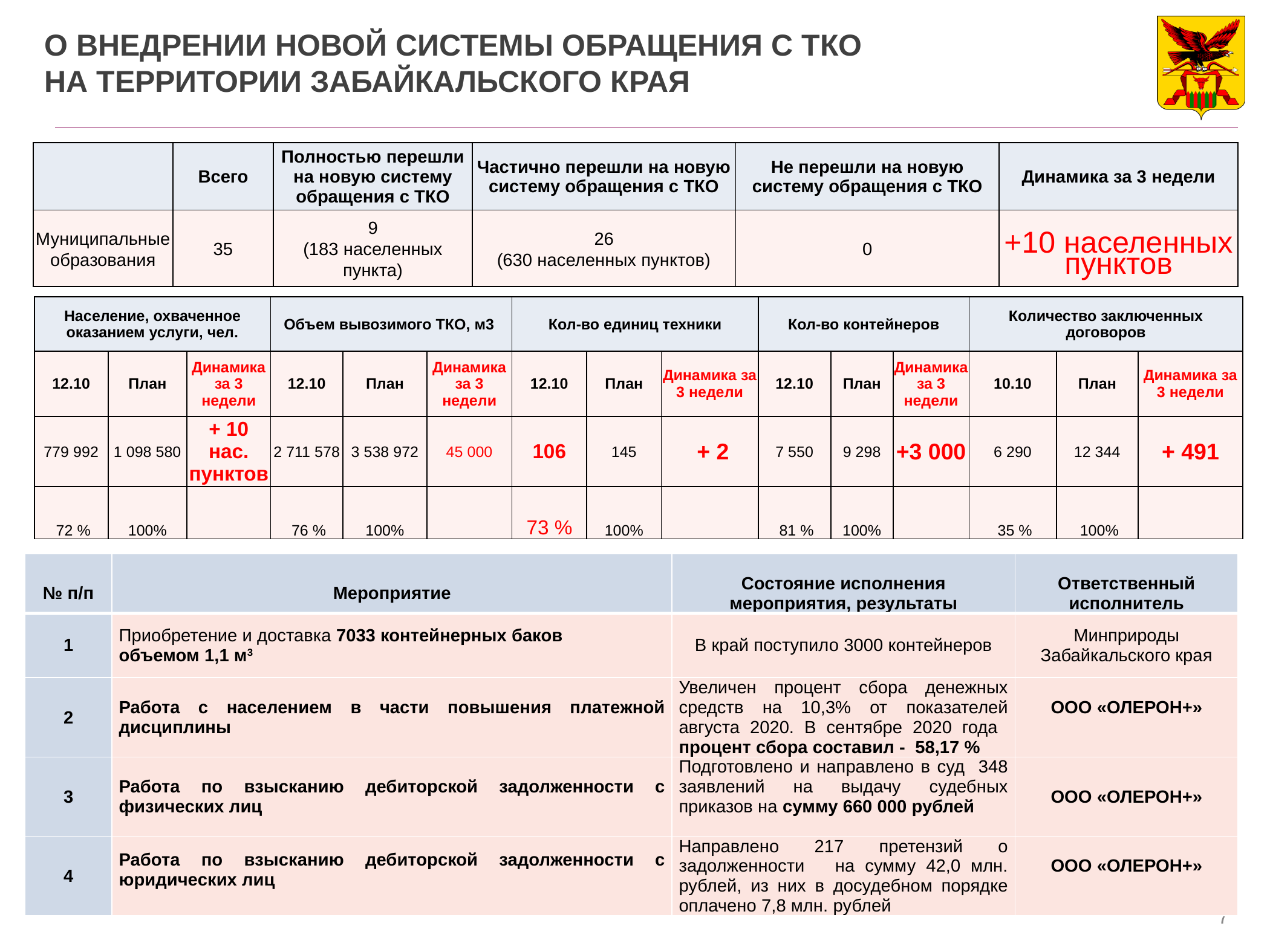

О ВНЕДРЕНИИ НОВОЙ СИСТЕМЫ ОБРАЩЕНИЯ С ТКО
НА ТЕРРИТОРИИ ЗАБАЙКАЛЬСКОГО КРАЯ
|  | Всего | Полностью перешли на новую систему обращения с ТКО | Частично перешли на новую систему обращения с ТКО | Не перешли на новую систему обращения с ТКО | Динамика за 3 недели |
| --- | --- | --- | --- | --- | --- |
| Муниципальные образования | 35 | 9 (183 населенных пункта) | 26 (630 населенных пунктов) | 0 | +10 населенных пунктов |
| Население, охваченное оказанием услуги, чел. |  |  | Объем вывозимого ТКО, м3 |  |  | Кол-во единиц техники |  |  | Кол-во контейнеров |  |  | Количество заключенных договоров |  |  |
| --- | --- | --- | --- | --- | --- | --- | --- | --- | --- | --- | --- | --- | --- | --- |
| 12.10 | План | Динамика за 3 недели | 12.10 | План | Динамика за 3 недели | 12.10 | План | Динамика за 3 недели | 12.10 | План | Динамика за 3 недели | 10.10 | План | Динамика за 3 недели |
| 779 992 | 1 098 580 | + 10 нас. пунктов | 2 711 578 | 3 538 972 | 45 000 | 106 | 145 | + 2 | 7 550 | 9 298 | +3 000 | 6 290 | 12 344 | + 491 |
| 72 % | 100% |  | 76 % | 100% |  | 73 % | 100% |  | 81 % | 100% |  | 35 % | 100% |  |
| № п/п | Мероприятие | Состояние исполнения мероприятия, результаты | Ответственный исполнитель |
| --- | --- | --- | --- |
| 1 | Приобретение и доставка 7033 контейнерных баков объемом 1,1 м3 | В край поступило 3000 контейнеров | Минприроды Забайкальского края |
| 2 | Работа с населением в части повышения платежной дисциплины | Увеличен процент сбора денежных средств на 10,3% от показателей августа 2020. В сентябре 2020 года процент сбора составил - 58,17 % | ООО «ОЛЕРОН+» |
| 3 | Работа по взысканию дебиторской задолженности с физических лиц | Подготовлено и направлено в суд 348 заявлений на выдачу судебных приказов на сумму 660 000 рублей | ООО «ОЛЕРОН+» |
| 4 | Работа по взысканию дебиторской задолженности с юридических лиц | Направлено 217 претензий о задолженности на сумму 42,0 млн. рублей, из них в досудебном порядке оплачено 7,8 млн. рублей | ООО «ОЛЕРОН+» |
7